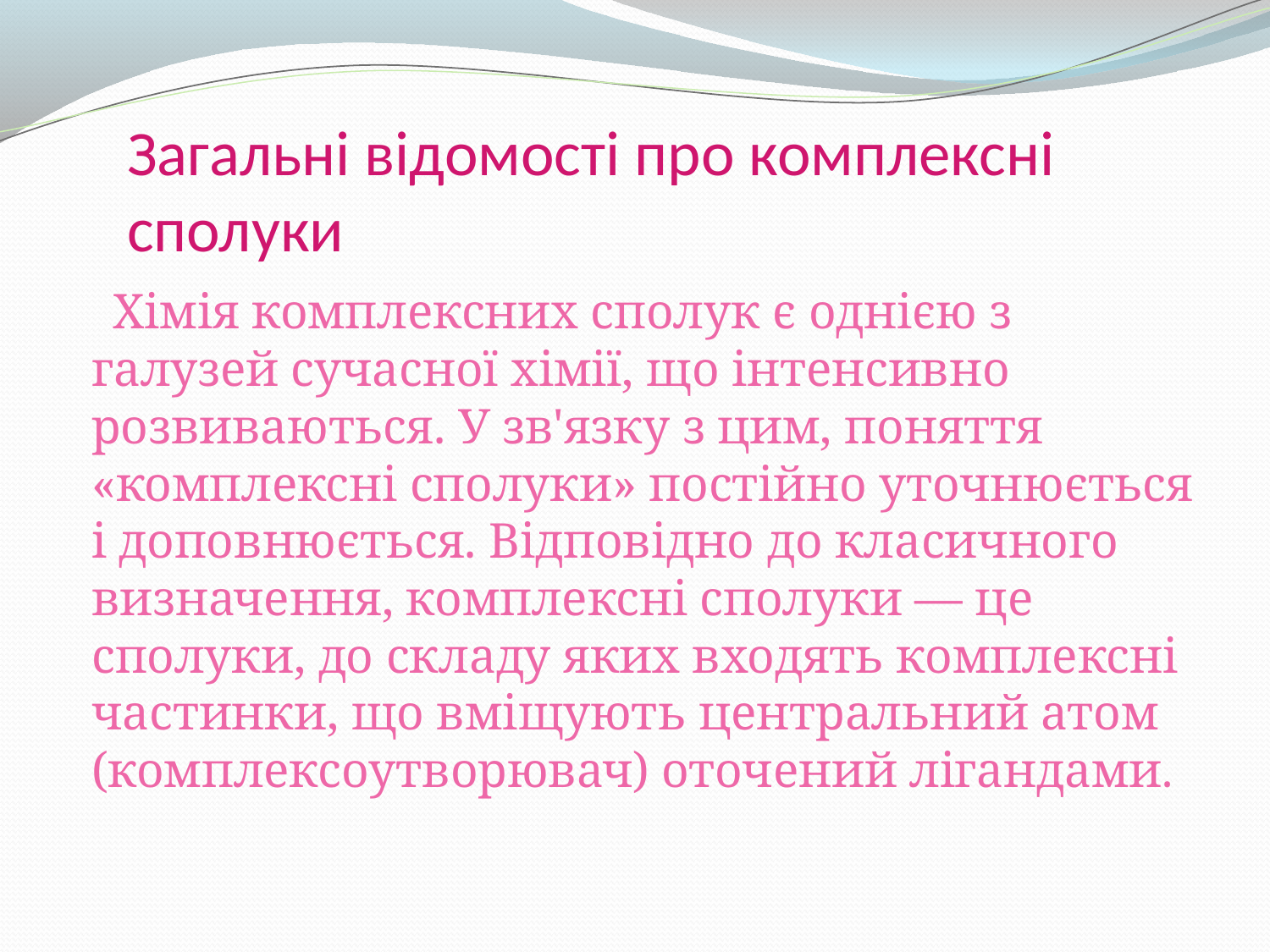

# Загальні відомості про комплексні сполуки
     Хімія комплексних сполук є однією з галузей сучасної хімії, що інтенсивно розвиваються. У зв'язку з цим, поняття «комплексні сполуки» постійно уточнюється і доповнюється. Відповідно до класичного визначення, комплексні сполуки — це сполуки, до складу яких входять комплексні частинки, що вміщують центральний атом (комплексоутворювач) оточений лігандами.